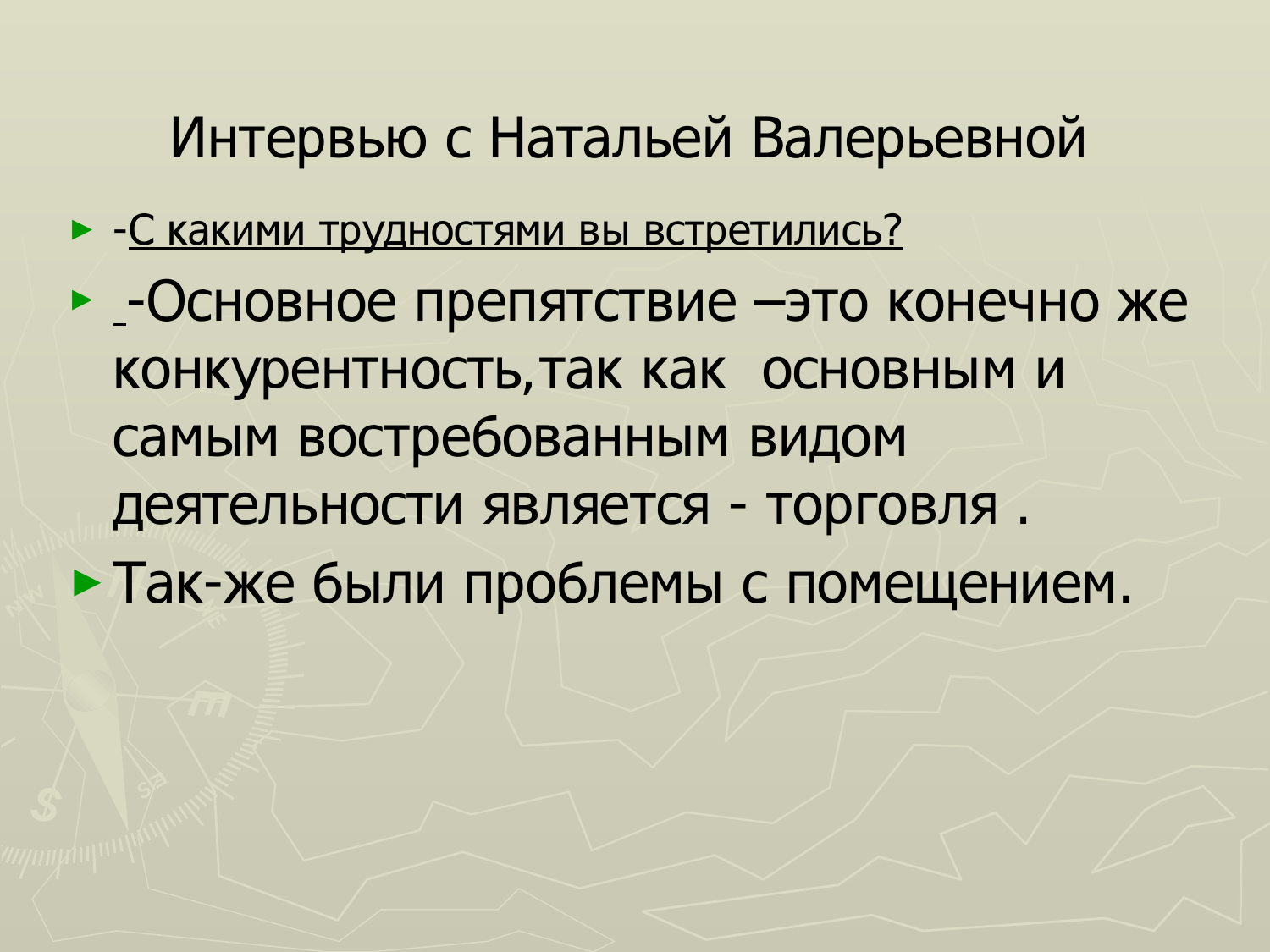

Интервью с Натальей Валерьевной
-С какими трудностями вы встретились?
 -Основное препятствие –это конечно же конкурентность,так как  основным и самым востребованным видом деятельности является - торговля .
Так-же были проблемы с помещением.